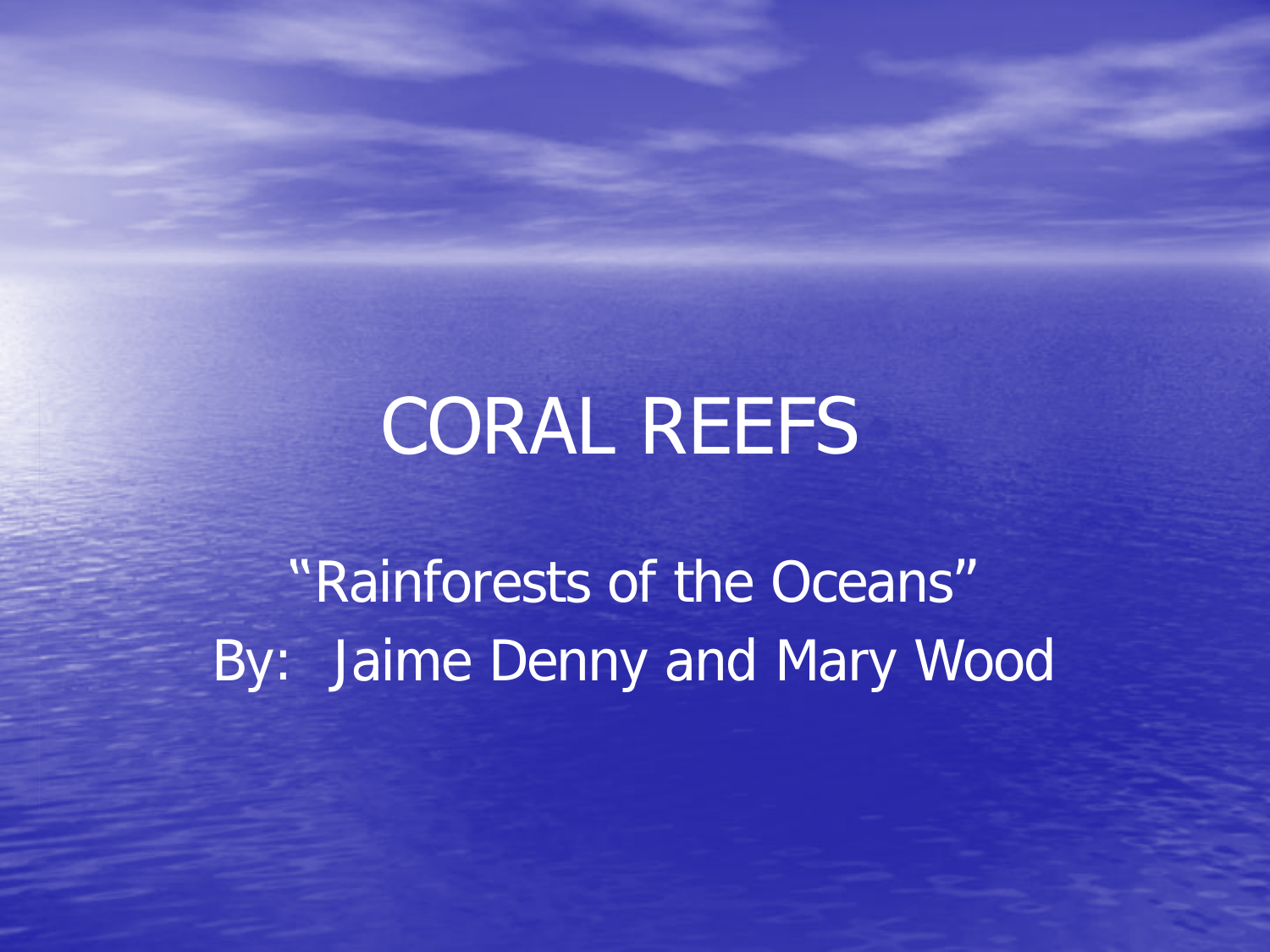

# CORAL REEFS
“Rainforests of the Oceans”
By:  Jaime Denny and Mary Wood